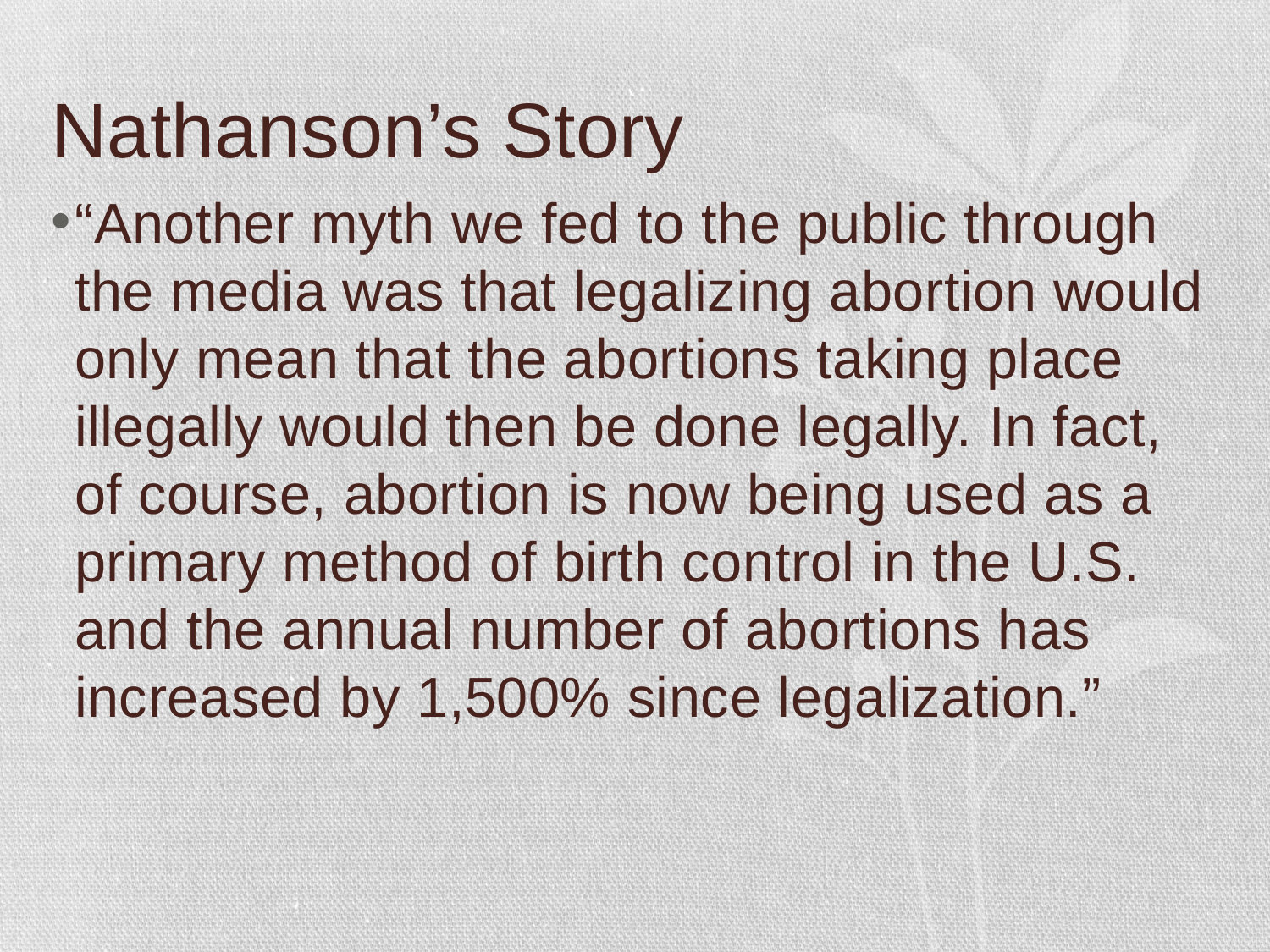

# Nathanson’s Story
“Another myth we fed to the public through the media was that legalizing abortion would only mean that the abortions taking place illegally would then be done legally. In fact, of course, abortion is now being used as a primary method of birth control in the U.S. and the annual number of abortions has increased by 1,500% since legalization.”